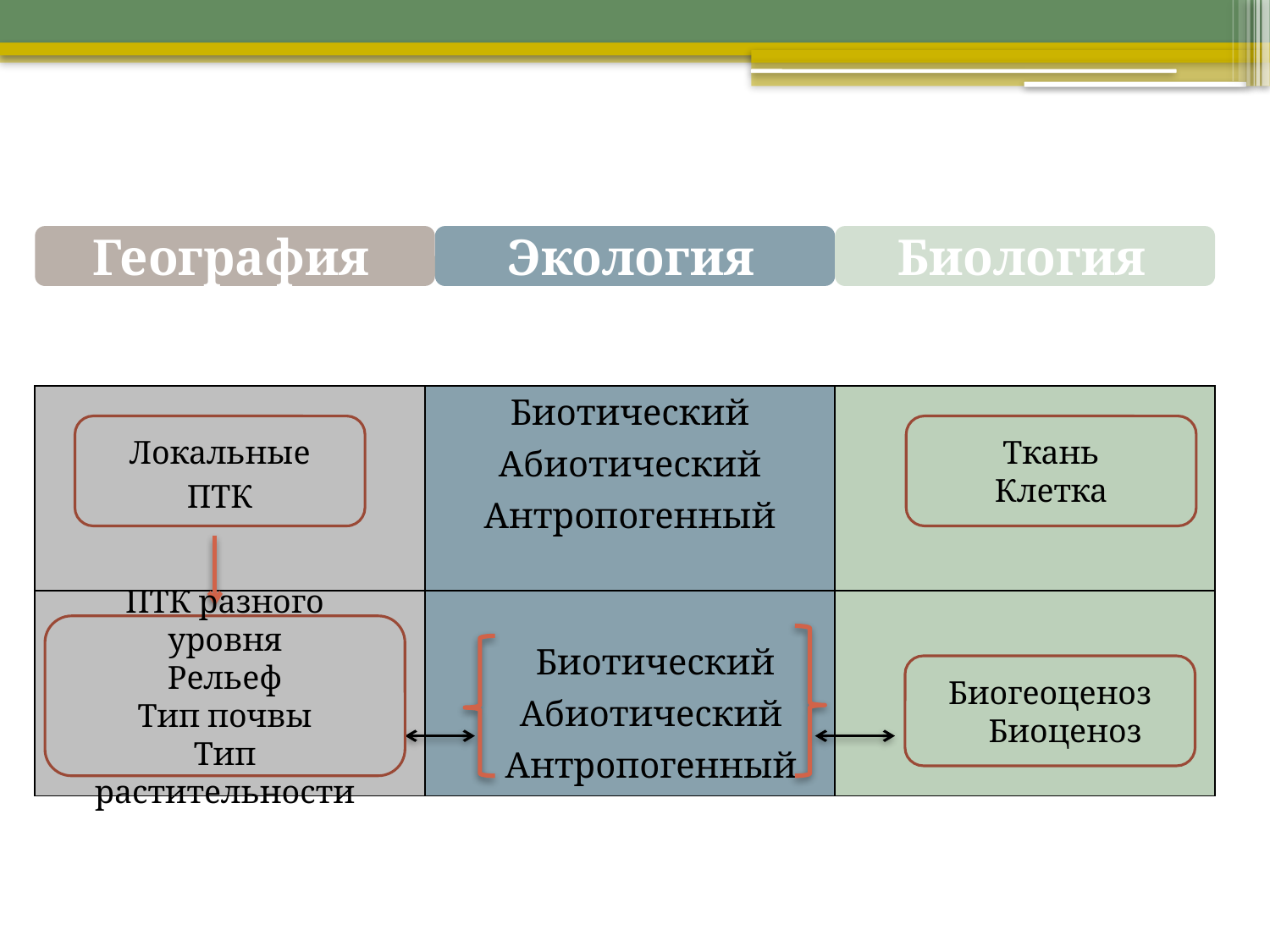

География
Экология
Биология
|  | Биотический Абиотический Антропогенный |  |
| --- | --- | --- |
|  | Биотический Абиотический Антропогенный |  |
Локальные ПТК
Ткань
Клетка
ПТК разного уровня
Рельеф
Тип почвы
Тип растительности

Биогеоценоз
     Биоценоз